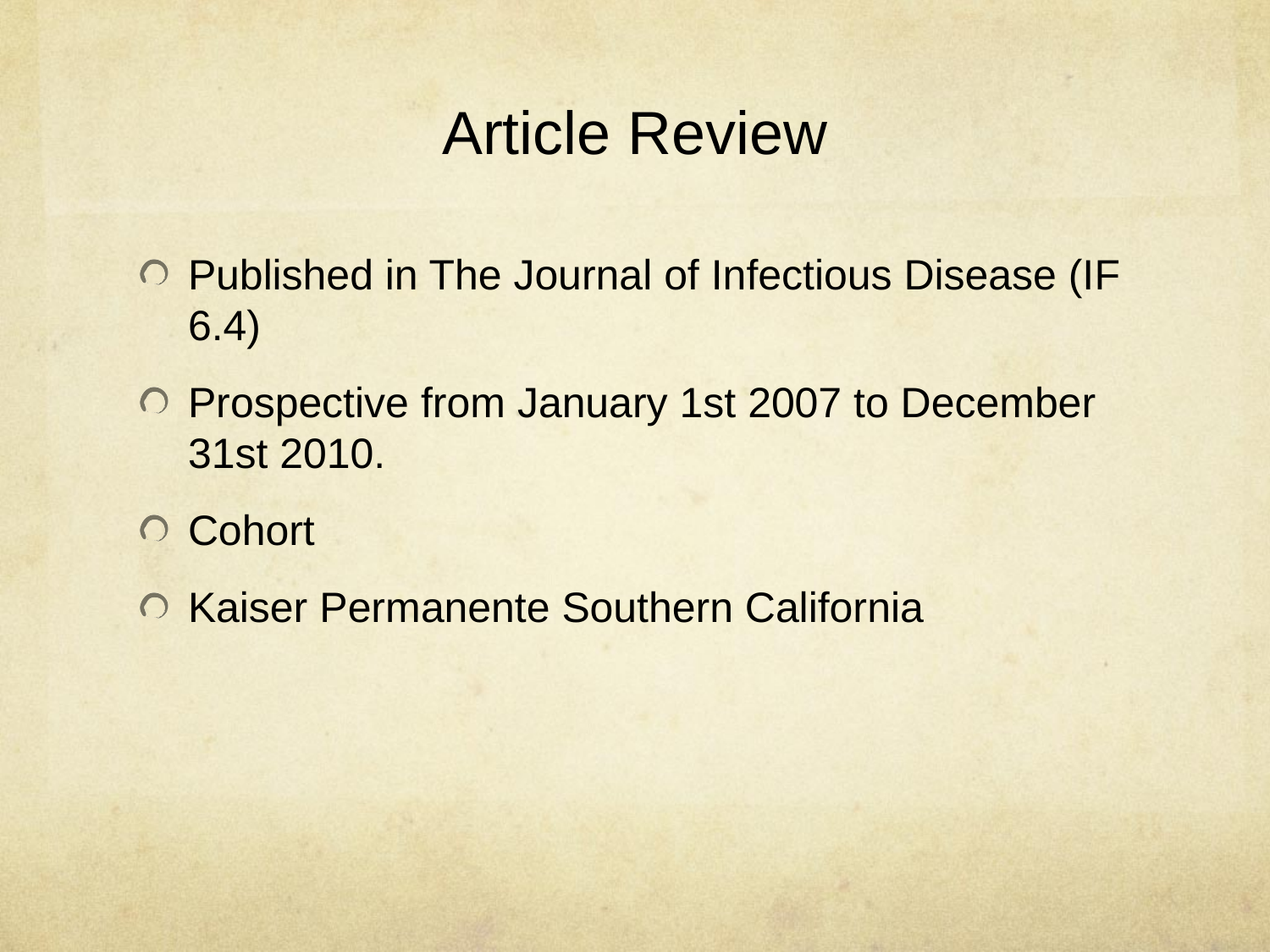

# Article Review
Published in The Journal of Infectious Disease (IF 6.4)
Prospective from January 1st 2007 to December 31st 2010.
Cohort
Kaiser Permanente Southern California